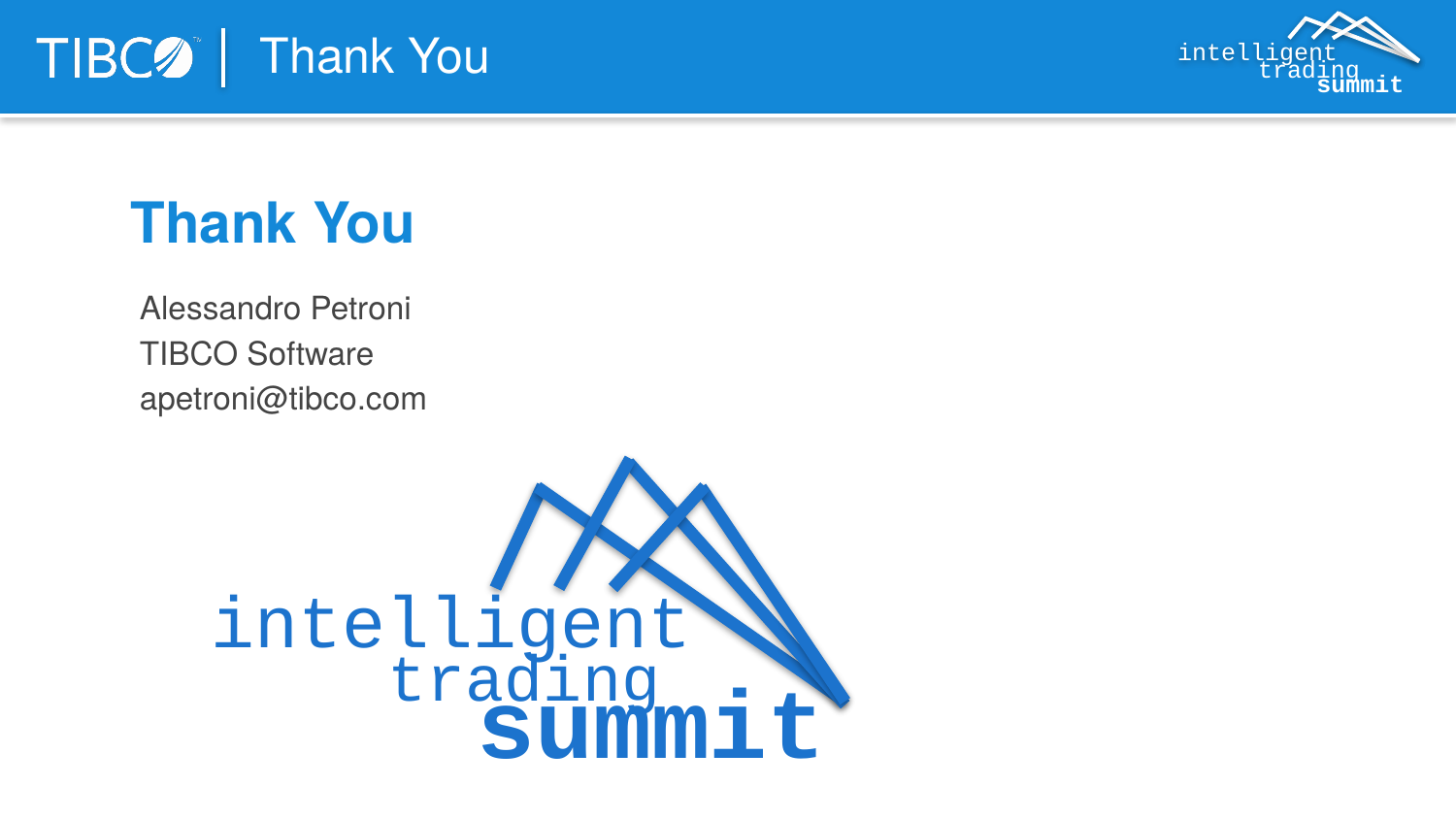

# Thank You
Thank You

Alessandro Petroni
TIBCO Software
apetroni@tibco.com
intelligent
trading
summit